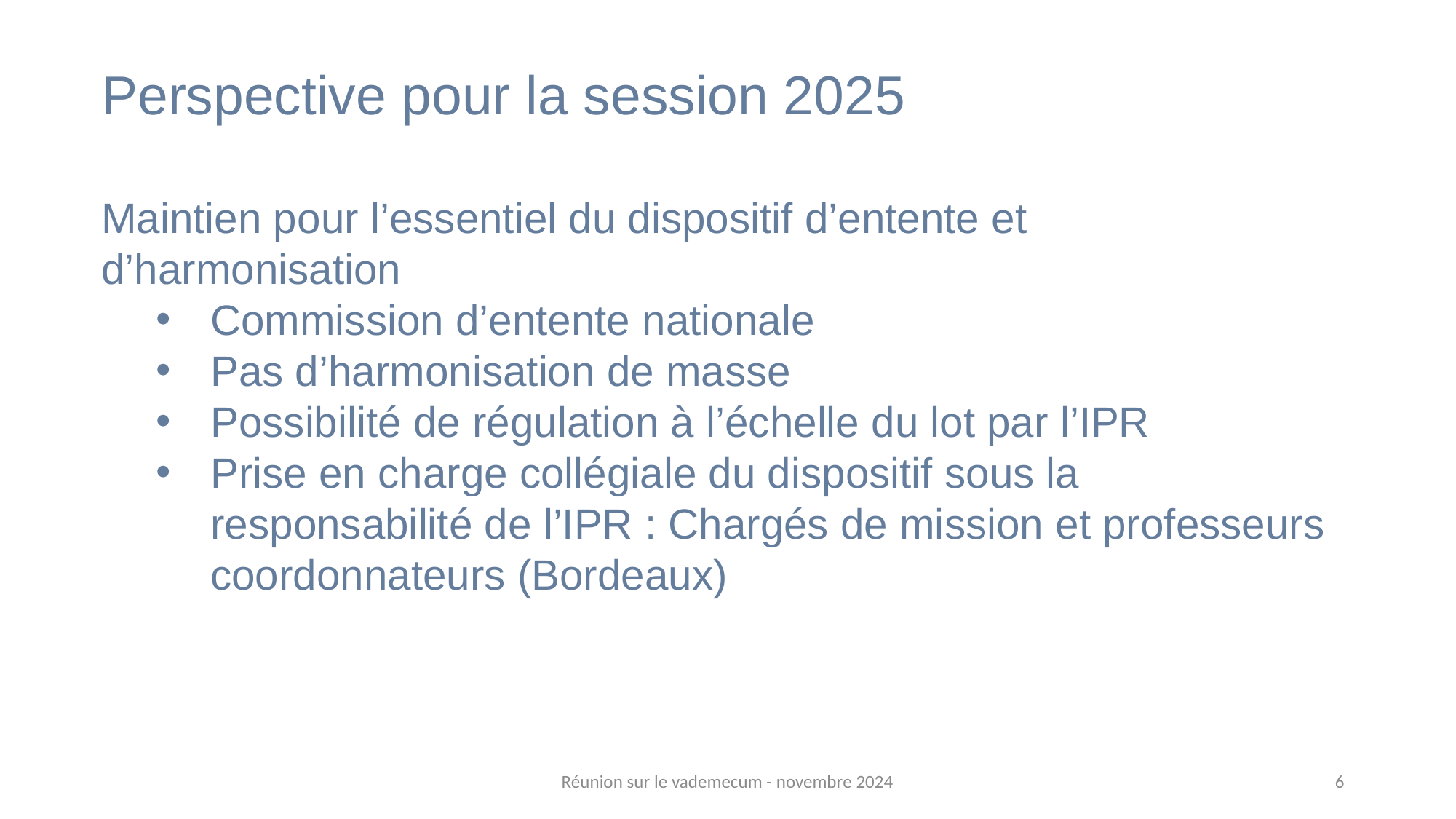

Perspective pour la session 2025

Maintien pour l’essentiel du dispositif d’entente et d’harmonisation
Commission d’entente nationale
Pas d’harmonisation de masse
Possibilité de régulation à l’échelle du lot par l’IPR
Prise en charge collégiale du dispositif sous la responsabilité de l’IPR : Chargés de mission et professeurs coordonnateurs (Bordeaux)

Réunion sur le vademecum - novembre 2024
6